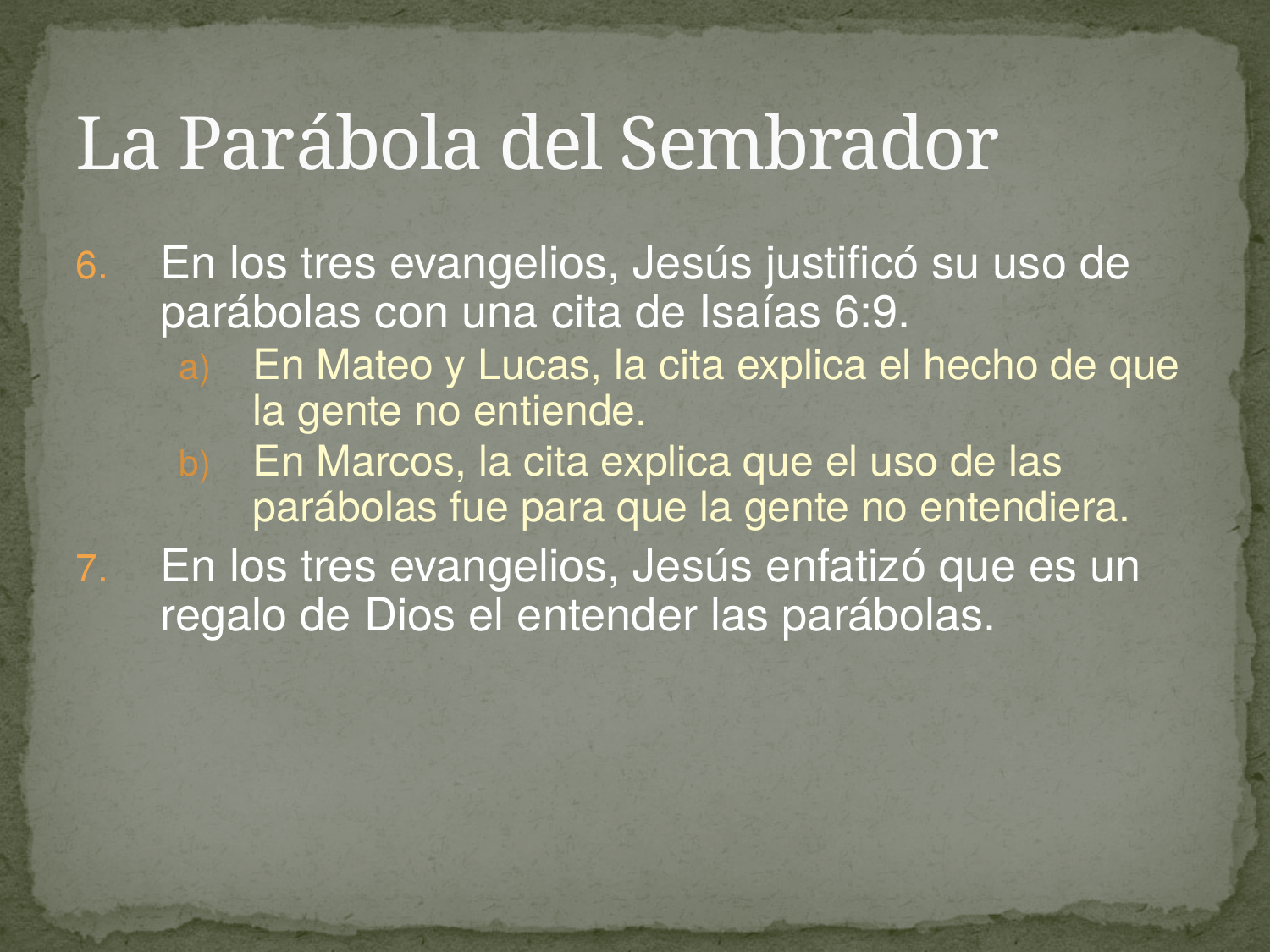

# La Parábola del Sembrador
En los tres evangelios, Jesús justificó su uso de parábolas con una cita de Isaías 6:9.
En Mateo y Lucas, la cita explica el hecho de que la gente no entiende.
En Marcos, la cita explica que el uso de las parábolas fue para que la gente no entendiera.
En los tres evangelios, Jesús enfatizó que es un regalo de Dios el entender las parábolas.